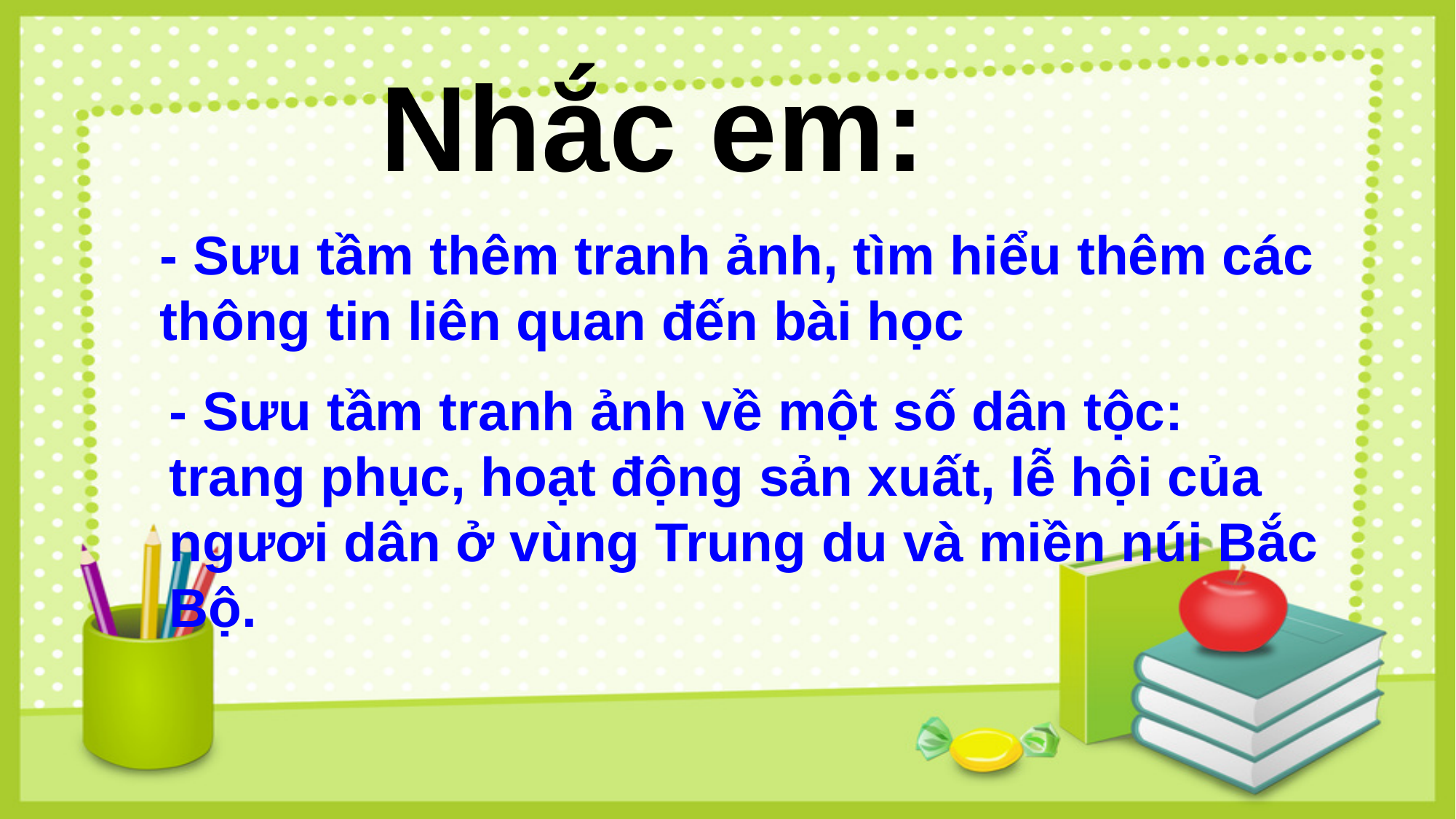

Nhắc em:
- Sưu tầm thêm tranh ảnh, tìm hiểu thêm các thông tin liên quan đến bài học
- Sưu tầm tranh ảnh về một số dân tộc: trang phục, hoạt động sản xuất, lễ hội của ngươi dân ở vùng Trung du và miền núi Bắc Bộ.